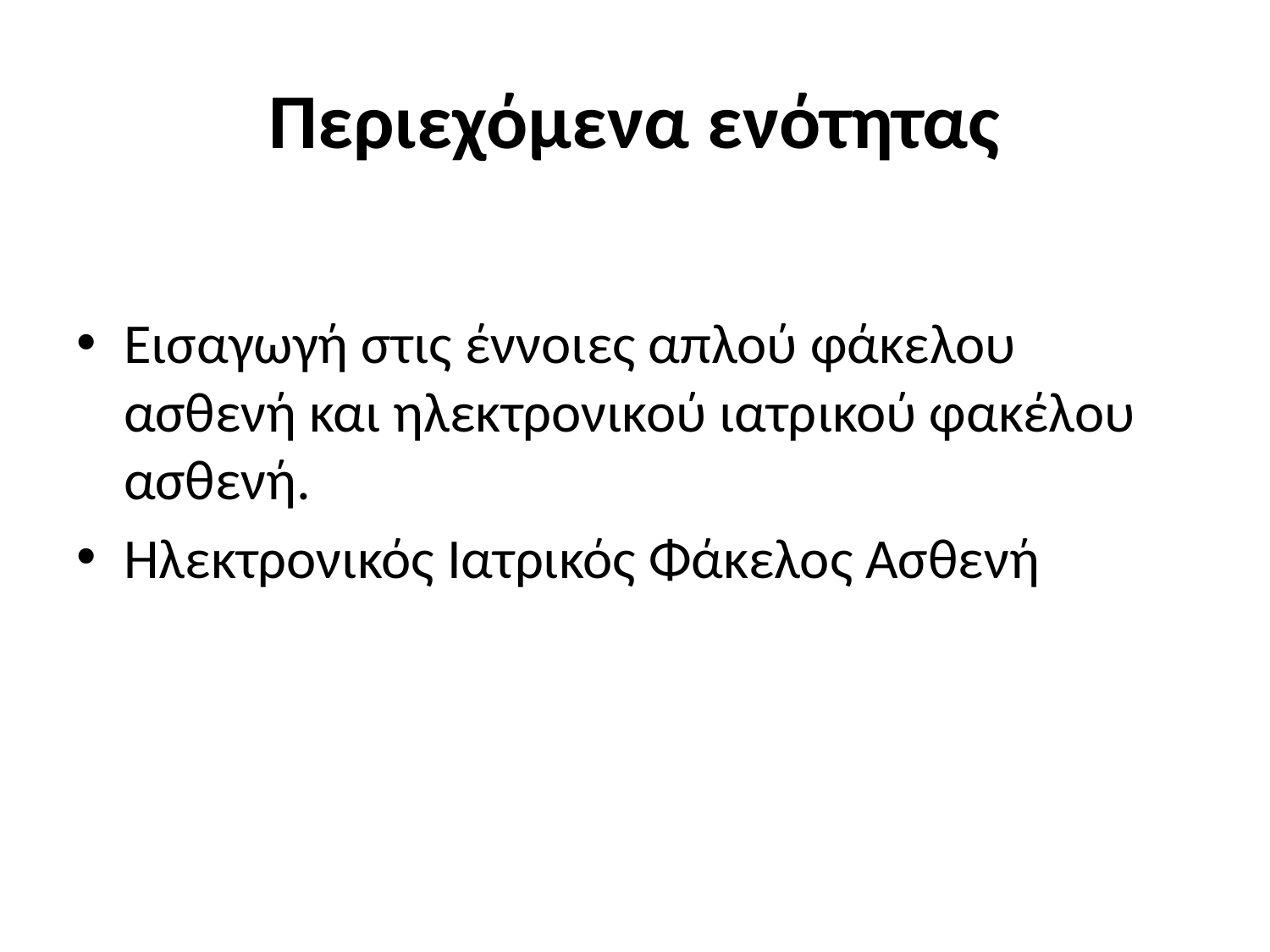

# Περιεχόμενα ενότητας

Εισαγωγή στις έννοιες απλού φάκελου ασθενή και ηλεκτρονικού ιατρικού φακέλου ασθενή.
Ηλεκτρονικός Ιατρικός Φάκελος Ασθενή